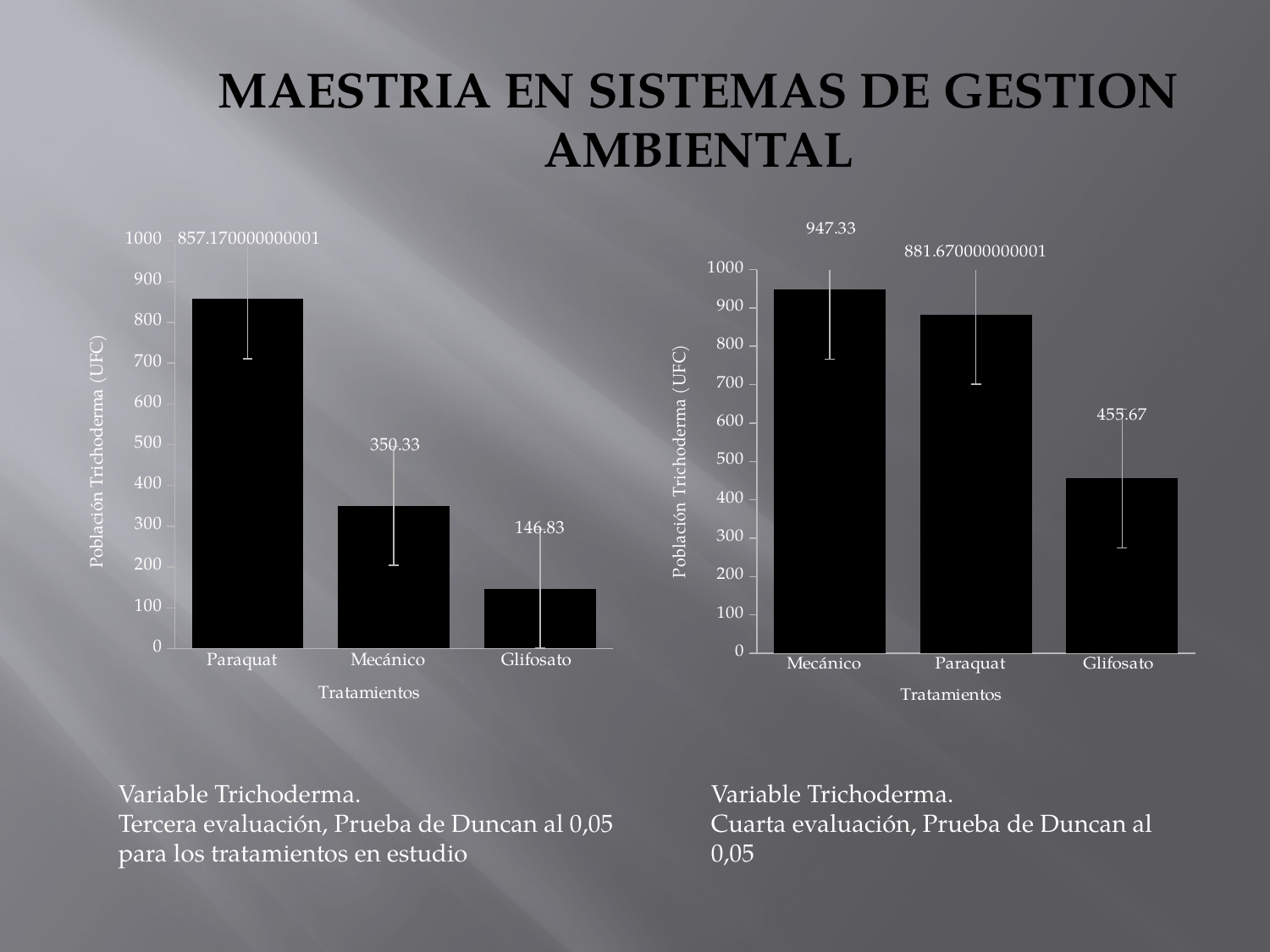

# MAESTRIA EN SISTEMAS DE GESTION AMBIENTAL

### Chart

| Category | Población de Trichoderma (UFC) |
|---|---|
| Paraquat    | 857.1700000000005 |
| Mecánico    | 350.33 |
| Glifosato   | 146.83 |

### Chart

| Category | Población de Trichoderma (UFC) |
|---|---|
| Mecánico    | 947.3299999999995 |
| Paraquat    | 881.6700000000005 |
| Glifosato   | 455.67 |
Variable Trichoderma.
Tercera evaluación, Prueba de Duncan al 0,05 para los tratamientos en estudio
Variable Trichoderma.
Cuarta evaluación, Prueba de Duncan al 0,05